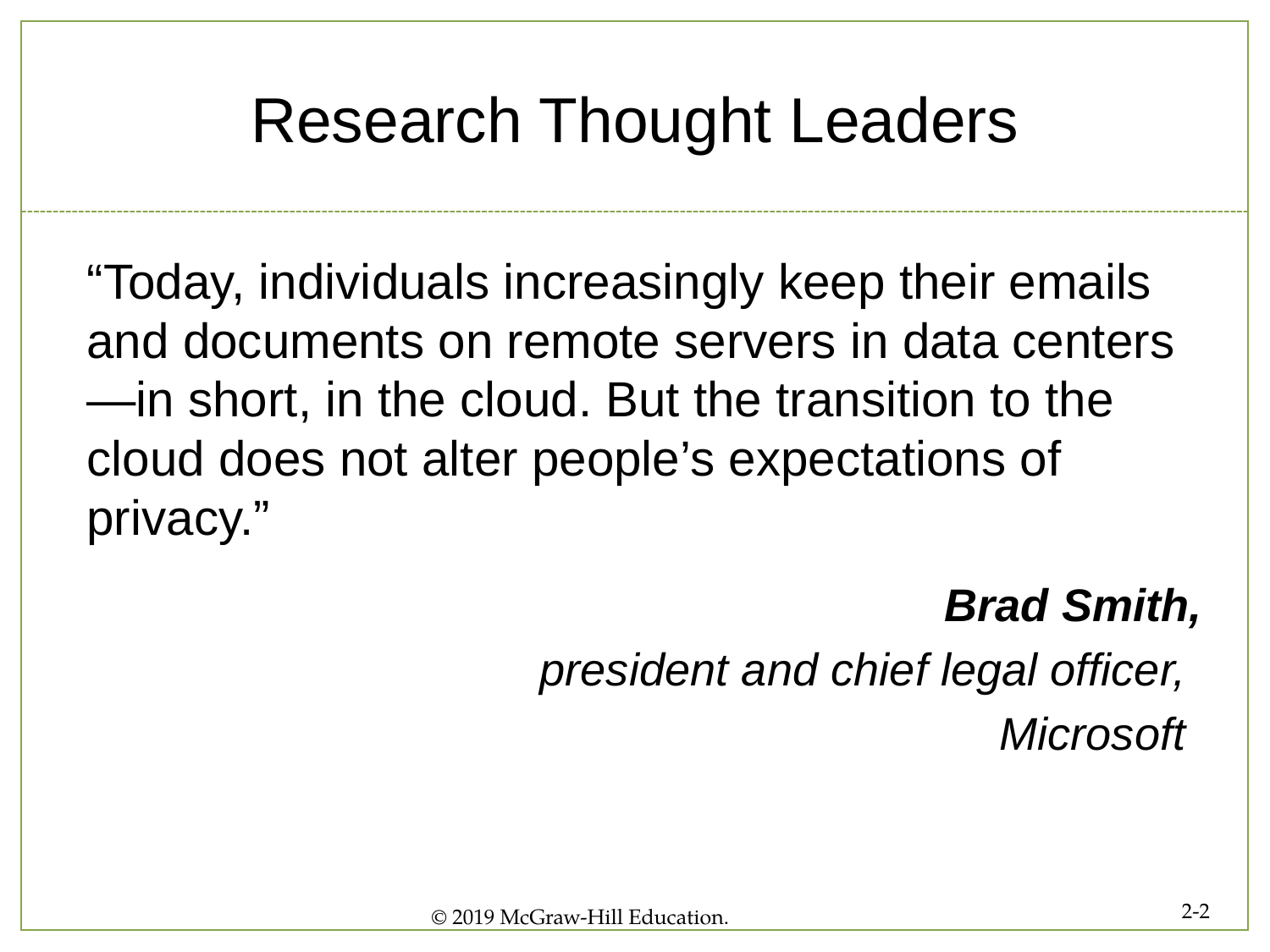

# Research Thought Leaders
“Today, individuals increasingly keep their emails and documents on remote servers in data centers—in short, in the cloud. But the transition to the cloud does not alter people’s expectations of privacy.”
Brad Smith,
president and chief legal officer,
Microsoft